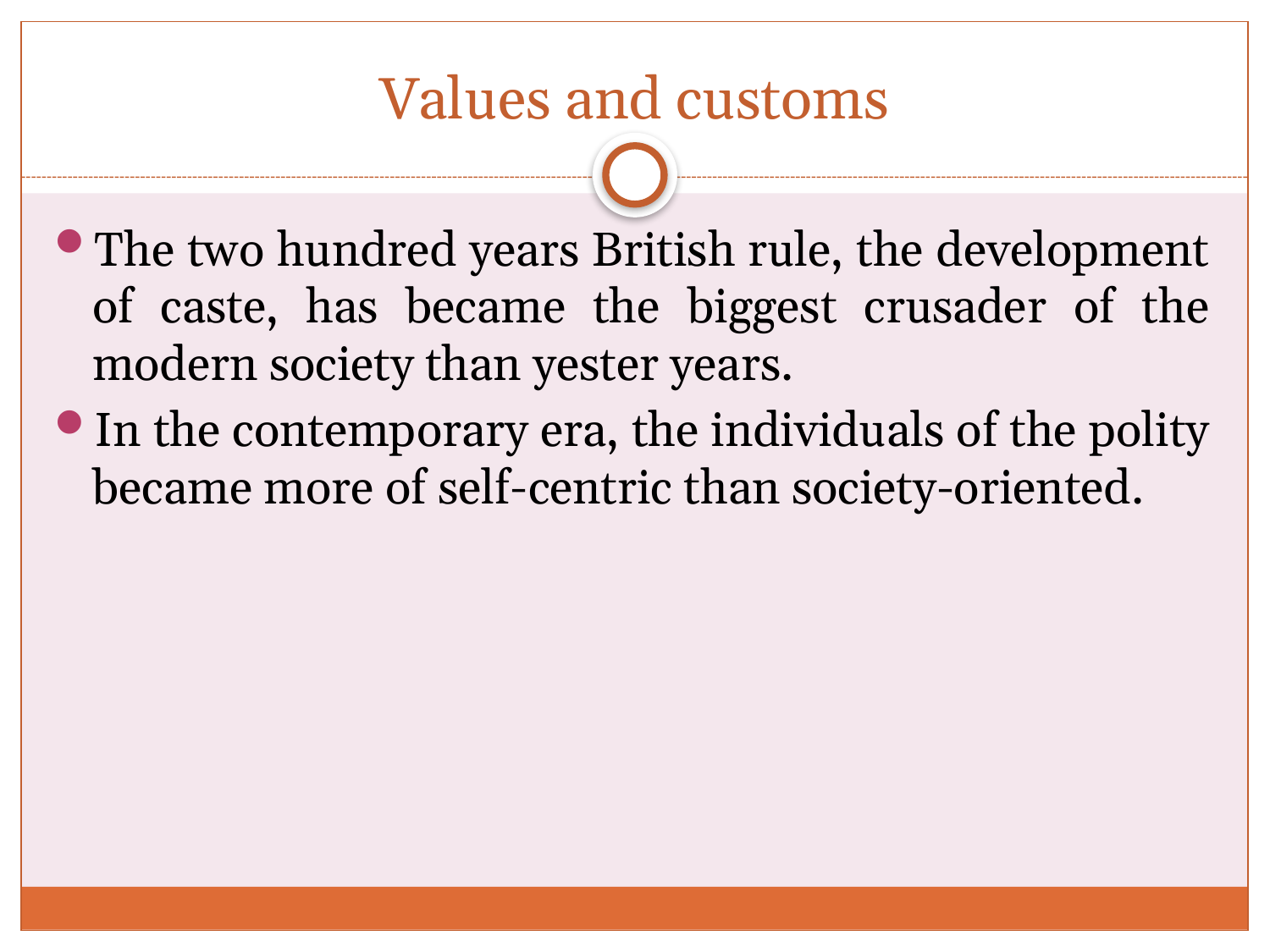

# Values and customs
The two hundred years British rule, the development of caste, has became the biggest crusader of the modern society than yester years.
In the contemporary era, the individuals of the polity became more of self-centric than society-oriented.